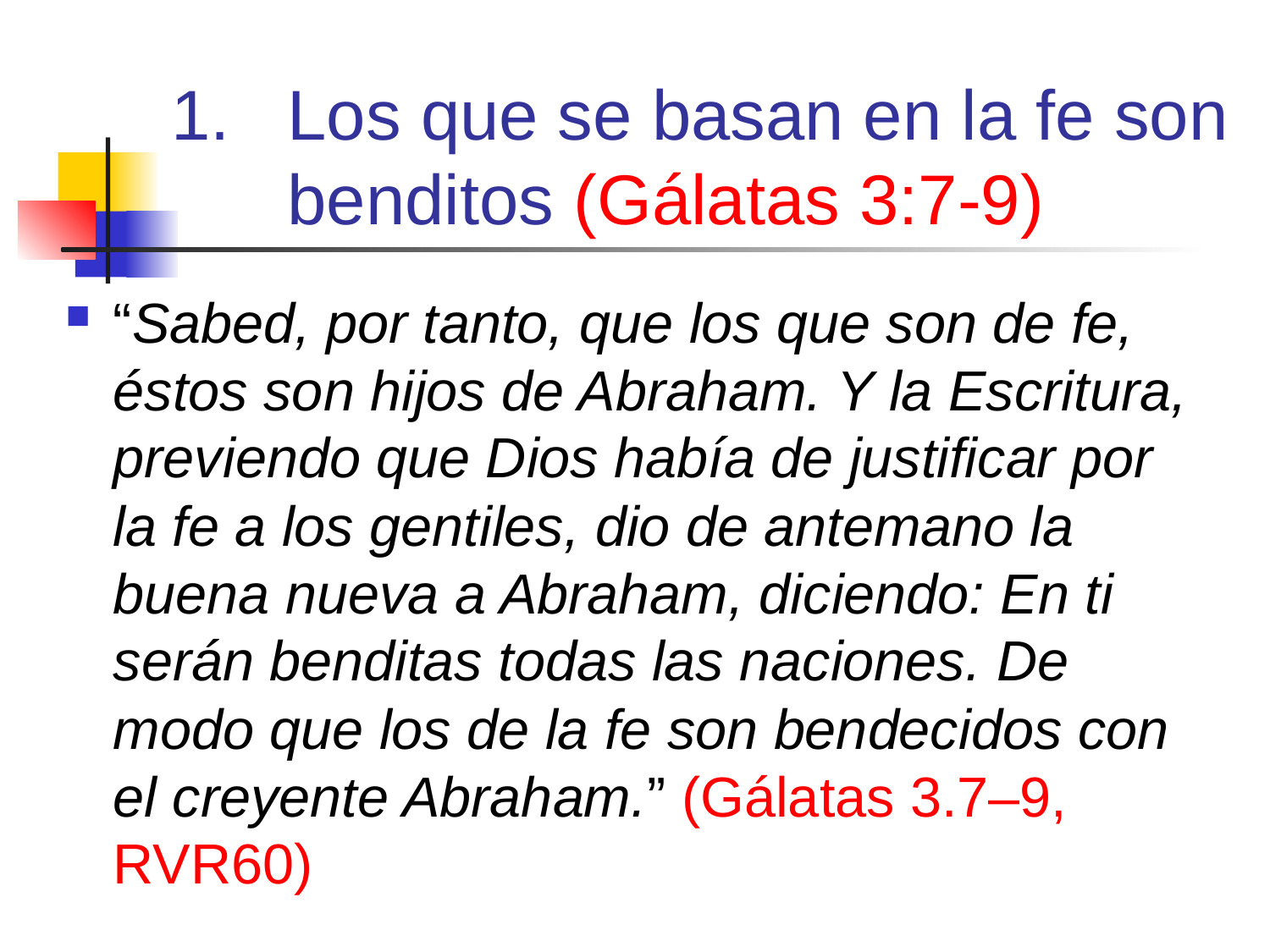

Los que se basan en la fe son benditos (Gálatas 3:7-9)
“Sabed, por tanto, que los que son de fe, éstos son hijos de Abraham. Y la Escritura, previendo que Dios había de justificar por la fe a los gentiles, dio de antemano la buena nueva a Abraham, diciendo: En ti serán benditas todas las naciones. De modo que los de la fe son bendecidos con el creyente Abraham.” (Gálatas 3.7–9, RVR60)